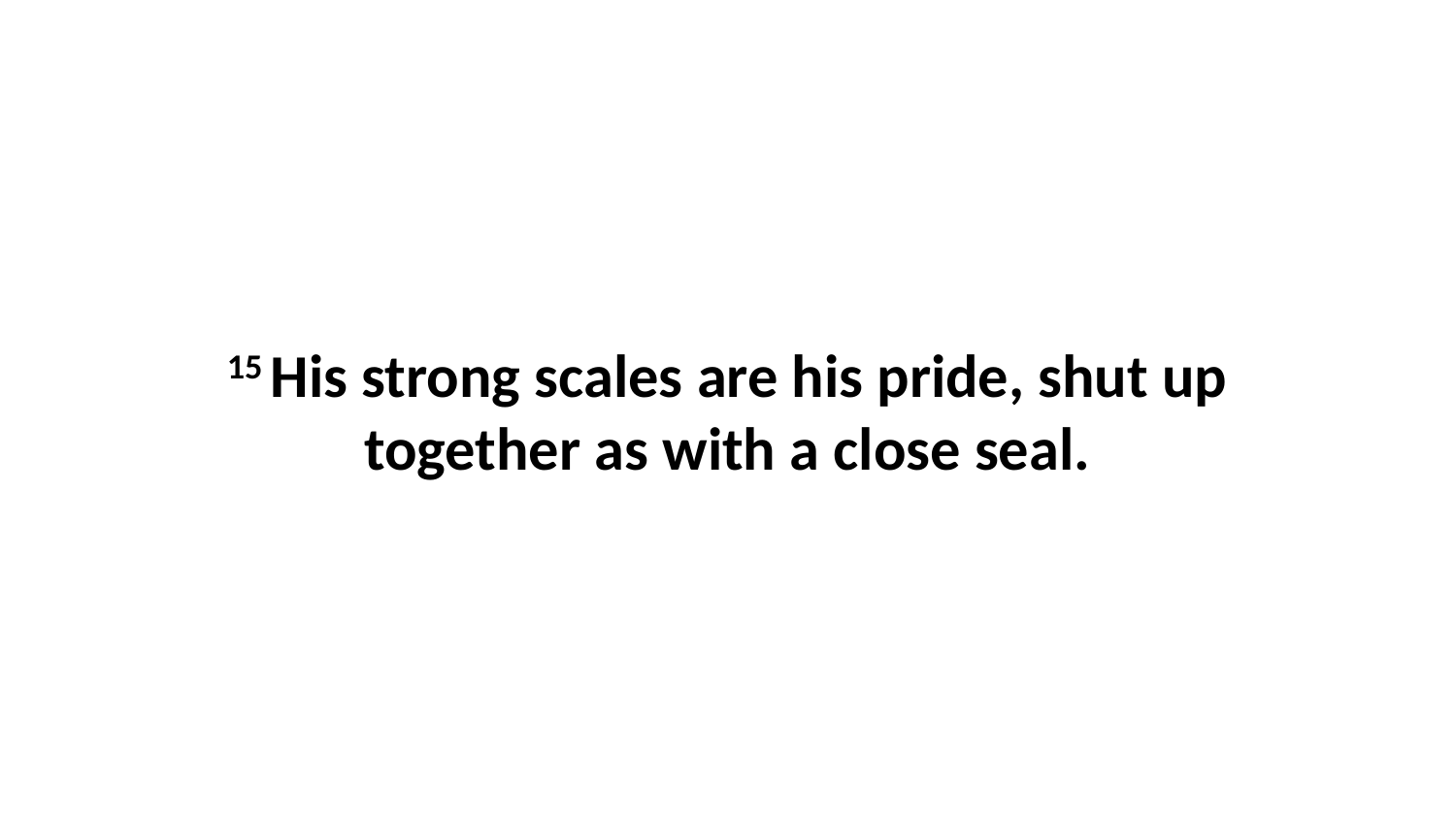

15 His strong scales are his pride, shut up together as with a close seal.